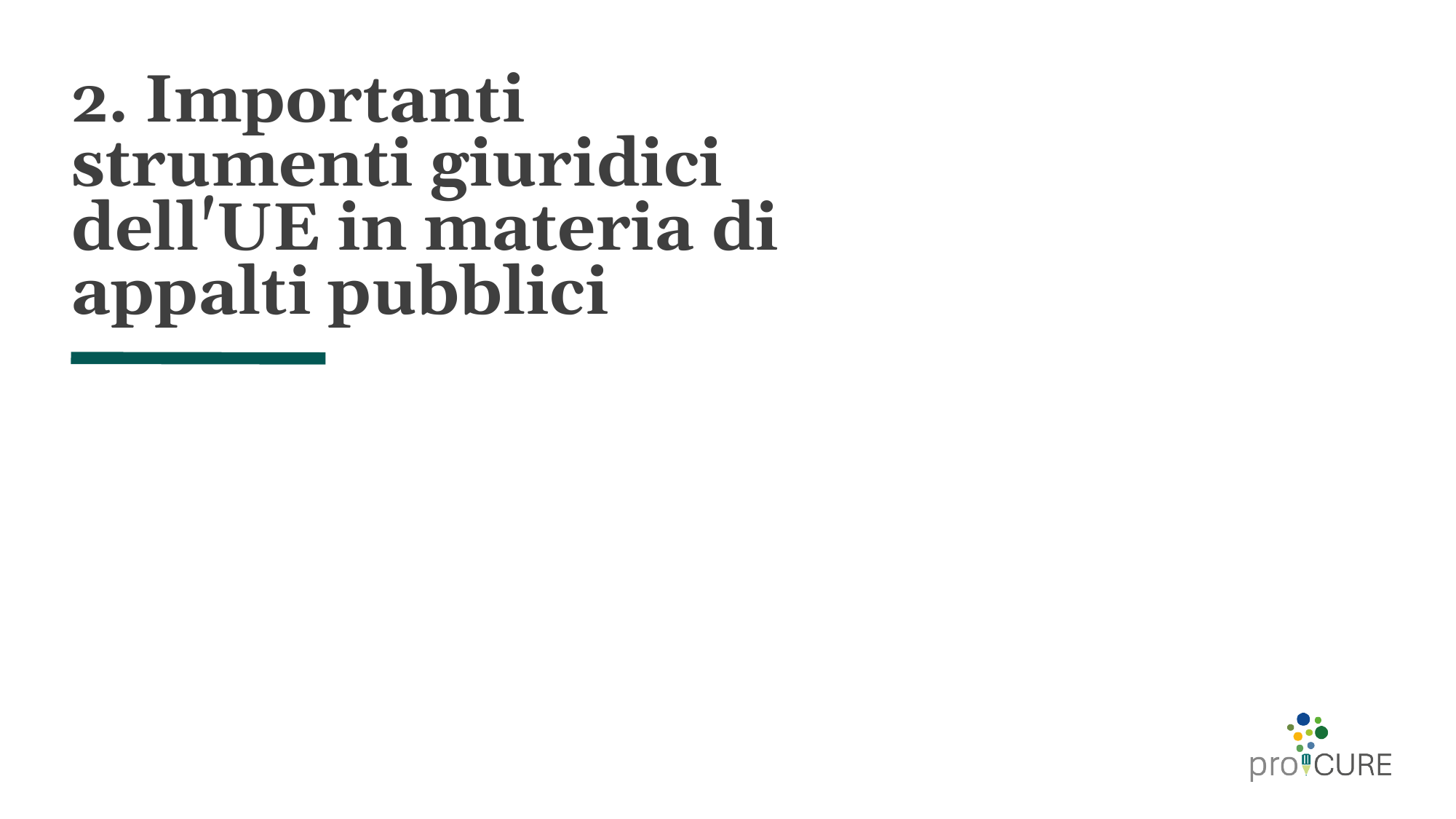

# 2. Importanti strumenti giuridici dell'UE in materia di appalti pubblici